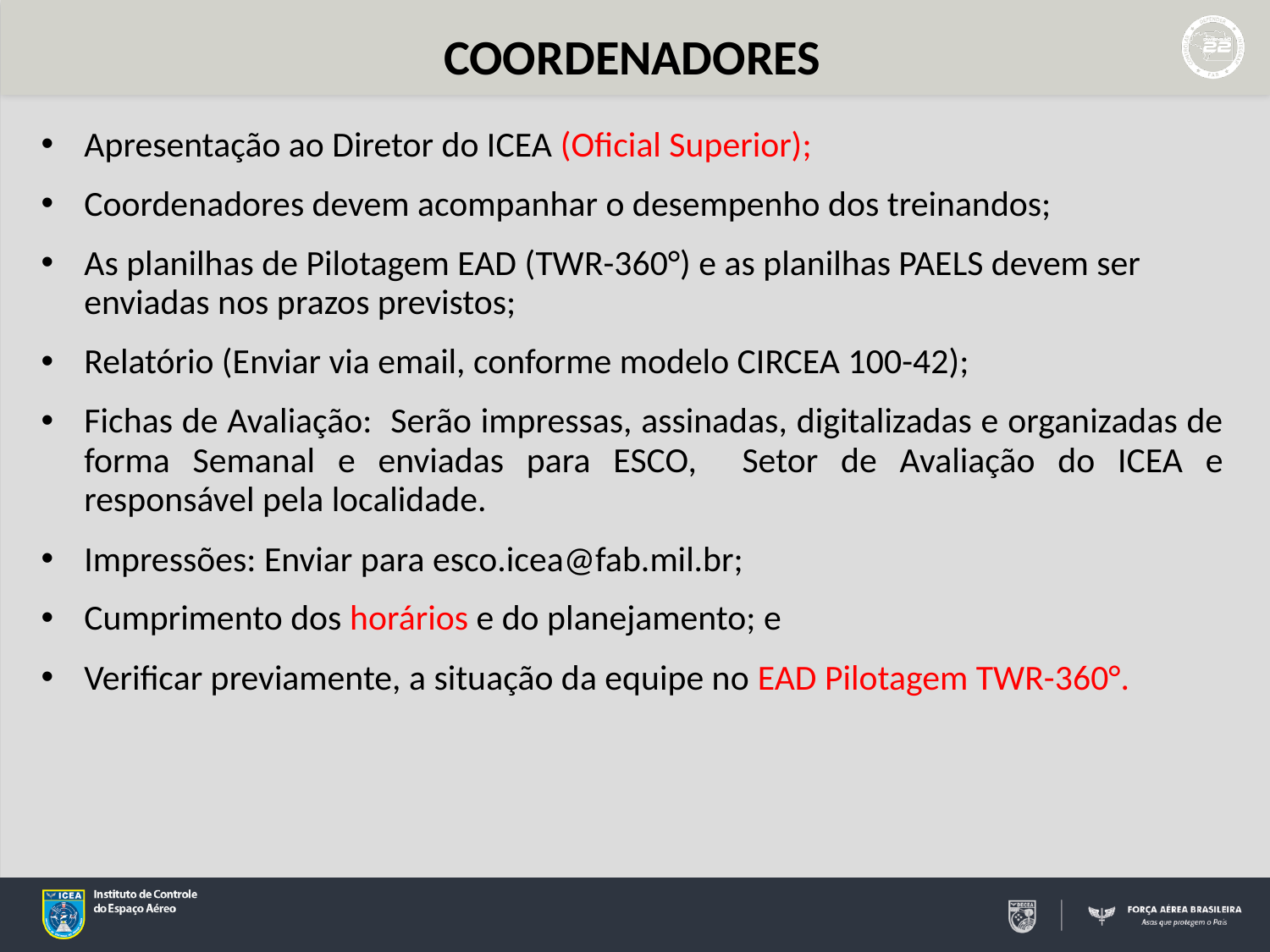

COORDENADORES

Apresentação ao Diretor do ICEA (Oficial Superior);
Coordenadores devem acompanhar o desempenho dos treinandos;
As planilhas de Pilotagem EAD (TWR-360°) e as planilhas PAELS devem ser enviadas nos prazos previstos;
Relatório (Enviar via email, conforme modelo CIRCEA 100-42);
Fichas de Avaliação:  Serão impressas, assinadas, digitalizadas e organizadas de forma Semanal e enviadas para ESCO,  Setor de Avaliação do ICEA e responsável pela localidade.
Impressões: Enviar para esco.icea@fab.mil.br;
Cumprimento dos horários e do planejamento; e
Verificar previamente, a situação da equipe no EAD Pilotagem TWR-360°.